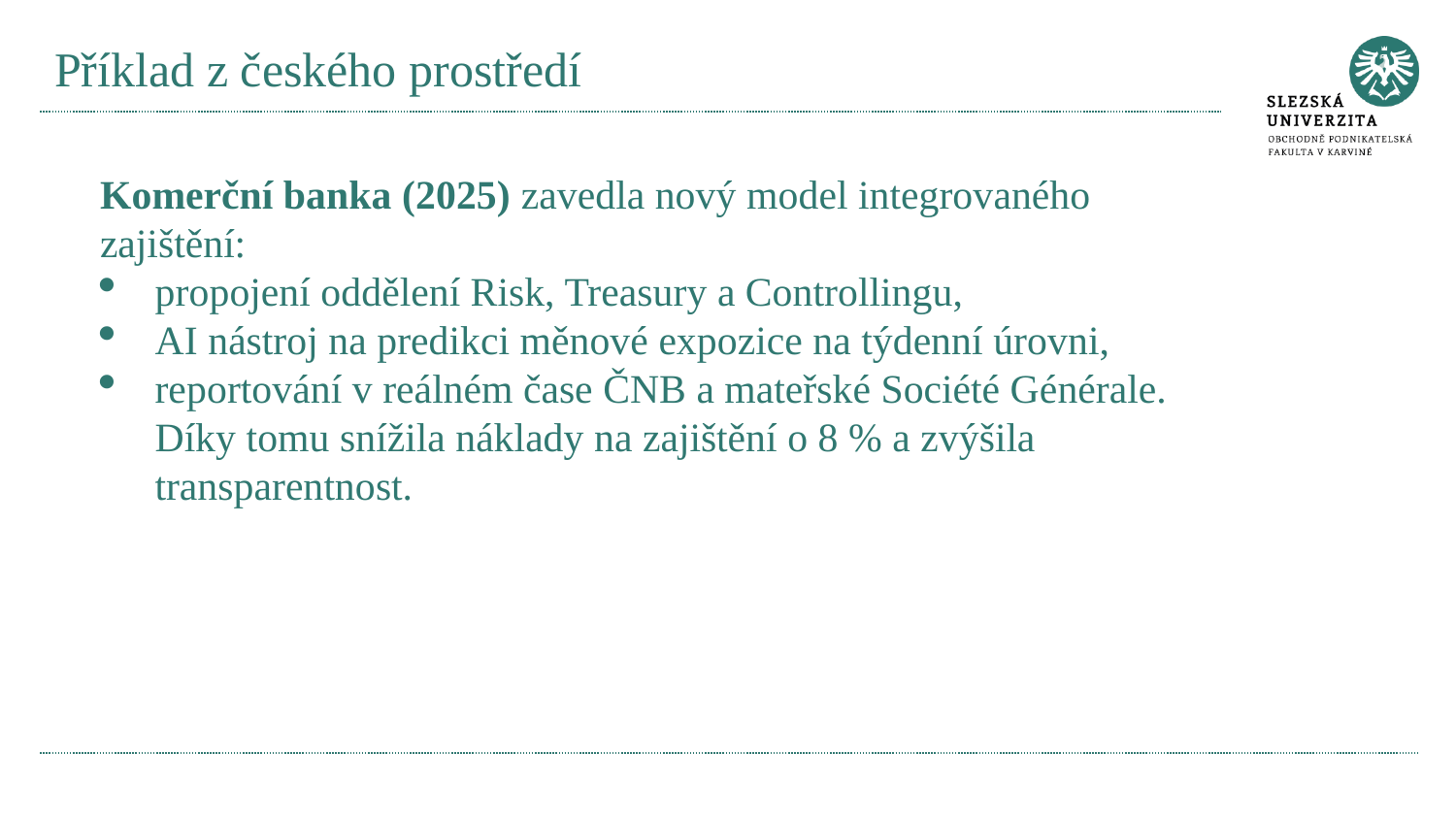

# Příklad z českého prostředí
Komerční banka (2025) zavedla nový model integrovaného zajištění:
propojení oddělení Risk, Treasury a Controllingu,
AI nástroj na predikci měnové expozice na týdenní úrovni,
reportování v reálném čase ČNB a mateřské Société Générale.
Díky tomu snížila náklady na zajištění o 8 % a zvýšila transparentnost.